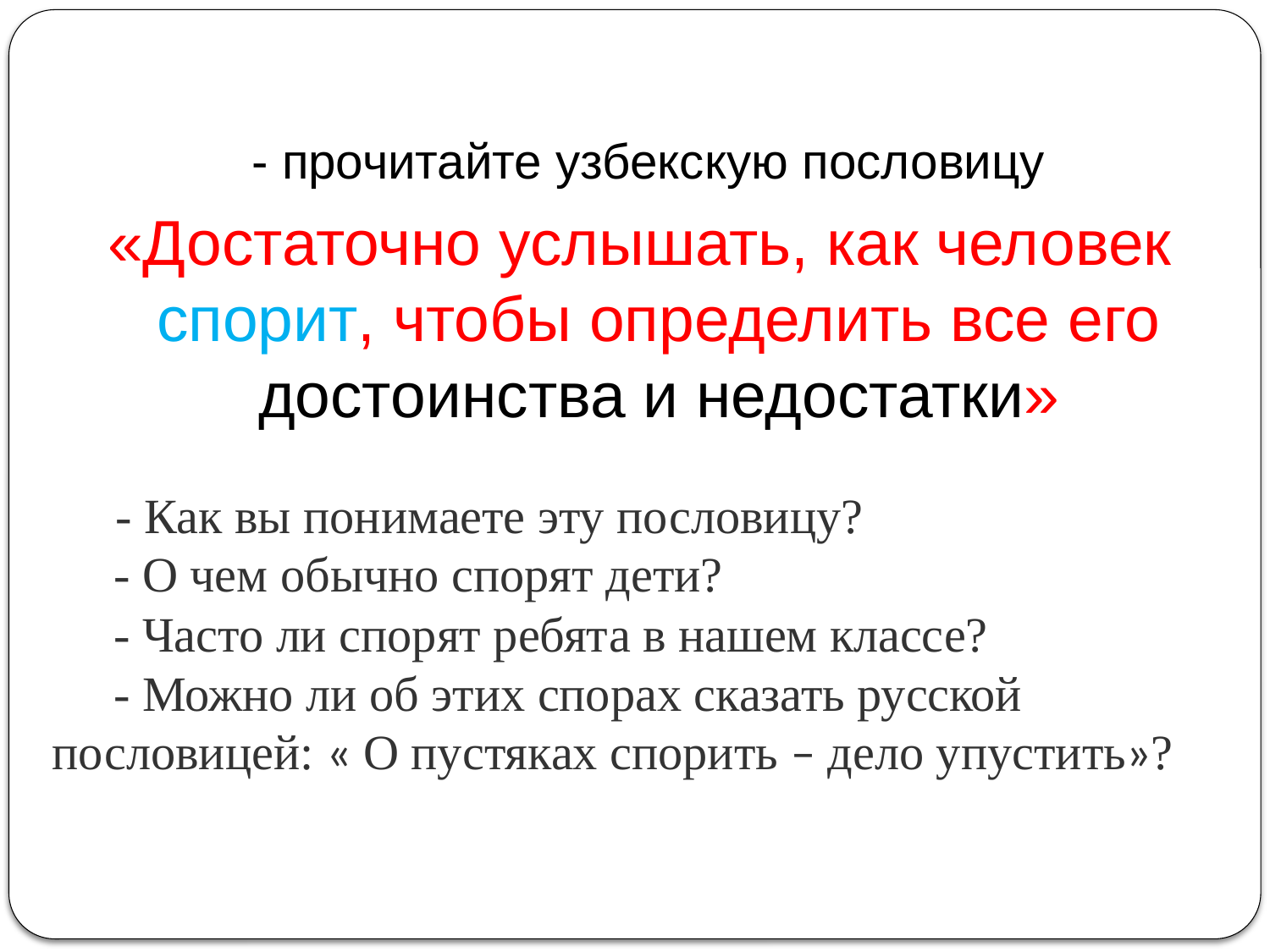

#
 - прочитайте узбекскую пословицу
«Достаточно услышать, как человек спорит, чтобы определить все его достоинства и недостатки»
            - Как вы понимаете эту пословицу?
     - О чем обычно спорят дети?
     - Часто ли спорят ребята в нашем классе?
     - Можно ли об этих спорах сказать русской пословицей: « О пустяках спорить – дело упустить»?